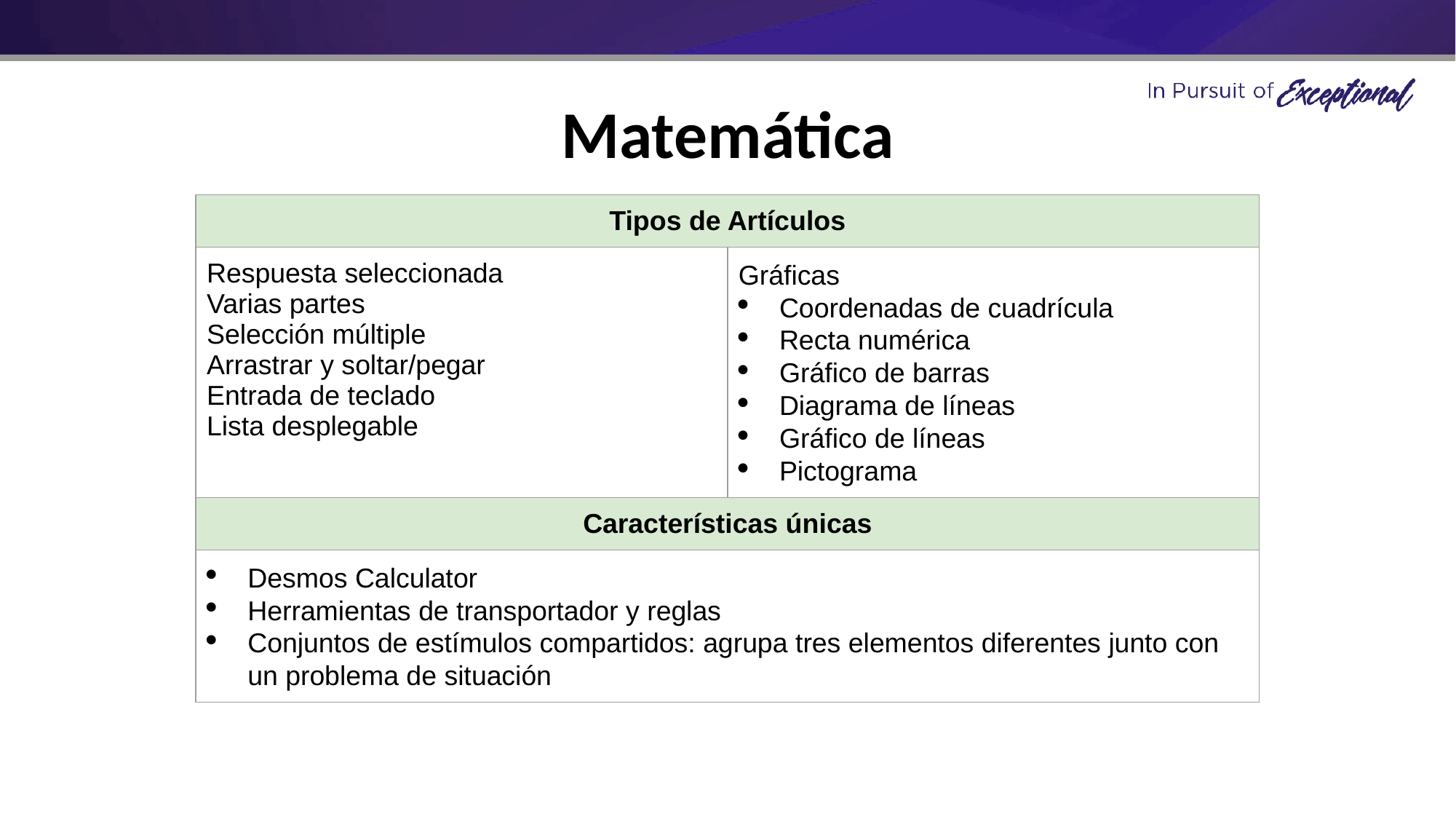

# Matemática
| Tipos de Artículos |  |
| --- | --- |
| Respuesta seleccionada Varias partes Selección múltiple Arrastrar y soltar/pegar Entrada de teclado Lista desplegable | Gráficas Coordenadas de cuadrícula Recta numérica Gráfico de barras Diagrama de líneas Gráfico de líneas Pictograma |
| Características únicas |  |
| Desmos Calculator Herramientas de transportador y reglas Conjuntos de estímulos compartidos: agrupa tres elementos diferentes junto con un problema de situación |  |